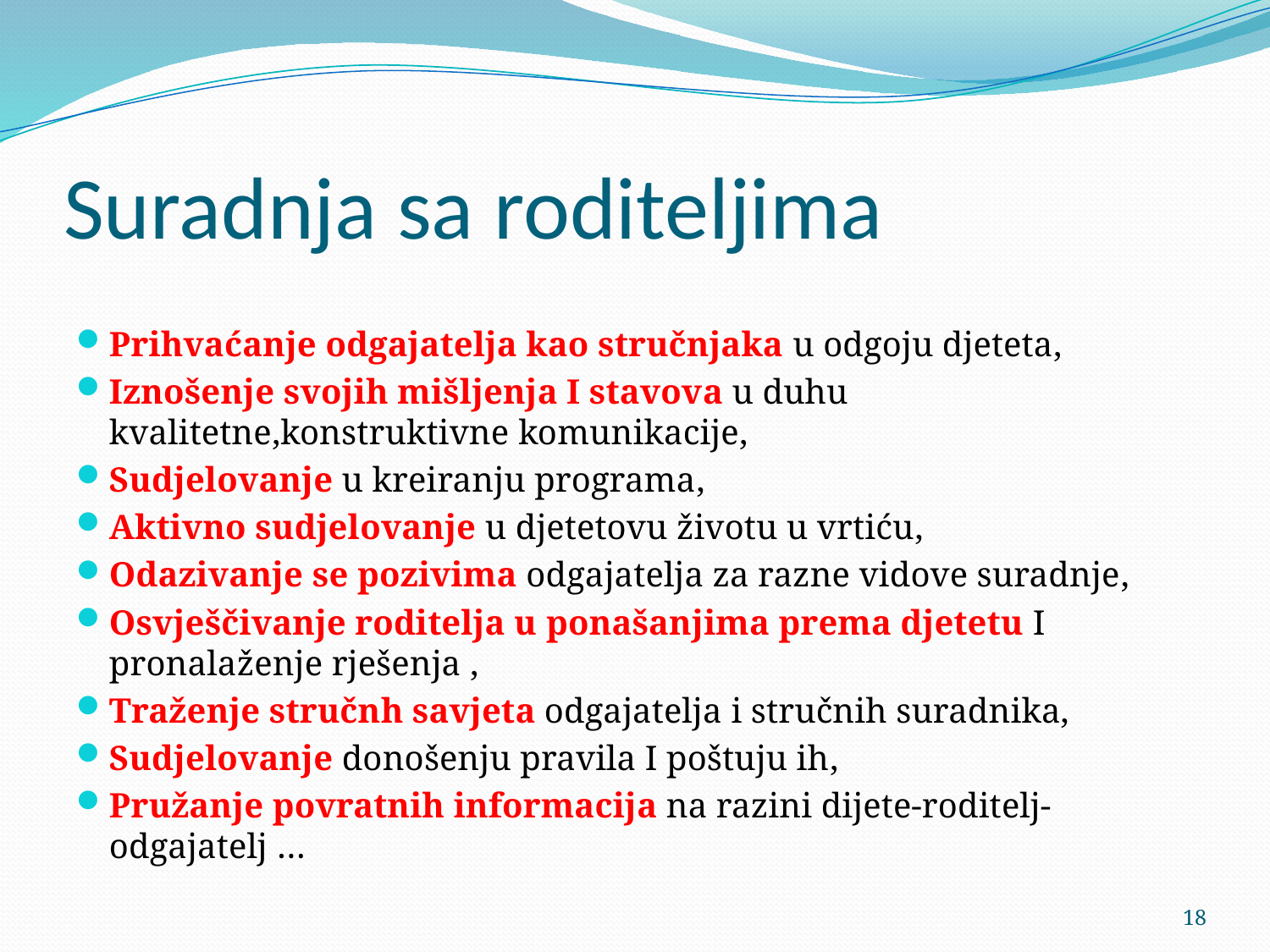

# Suradnja sa roditeljima

Prihvaćanje odgajatelja kao stručnjaka u odgoju djeteta,
Iznošenje svojih mišljenja I stavova u duhu kvalitetne,konstruktivne komunikacije,
Sudjelovanje u kreiranju programa,
Aktivno sudjelovanje u djetetovu životu u vrtiću,
Odazivanje se pozivima odgajatelja za razne vidove suradnje,
Osvješčivanje roditelja u ponašanjima prema djetetu I pronalaženje rješenja ,
Traženje stručnh savjeta odgajatelja i stručnih suradnika,
Sudjelovanje donošenju pravila I poštuju ih,
Pružanje povratnih informacija na razini dijete-roditelj-odgajatelj …

18